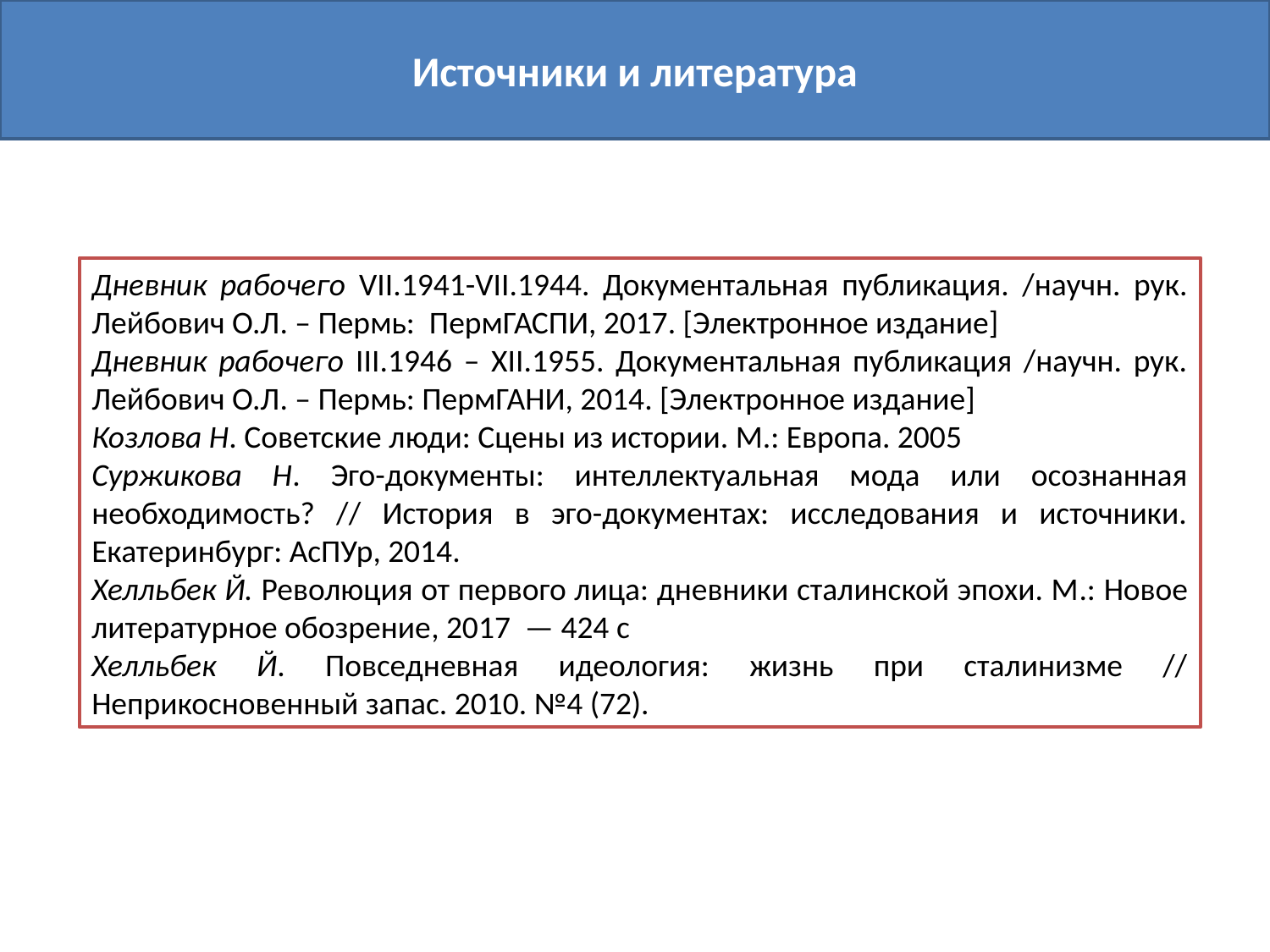

Источники и литература
Дневник рабочего VII.1941-VII.1944. Документальная публикация. /научн. рук. Лейбович О.Л. – Пермь:  ПермГАСПИ, 2017. [Электронное издание]
Дневник рабочего III.1946 – XII.1955. Документальная публикация /научн. рук. Лейбович О.Л. – Пермь: ПермГАНИ, 2014. [Электронное издание]
Козлова Н. Советские люди: Сцены из истории. М.: Европа. 2005
Суржикова Н. Эго-документы: интеллектуальная мода или осознанная необходимость? // История в эго-документах: исследования и источники. Екатеринбург: АсПУр, 2014.
Хелльбек Й. Революция от первого лица: дневники сталинской эпохи. М.: Новое литературное обозрение, 2017  — 424 с
Хелльбек Й. Повседневная идеология: жизнь при сталинизме // Неприкосновенный запас. 2010. №4 (72).